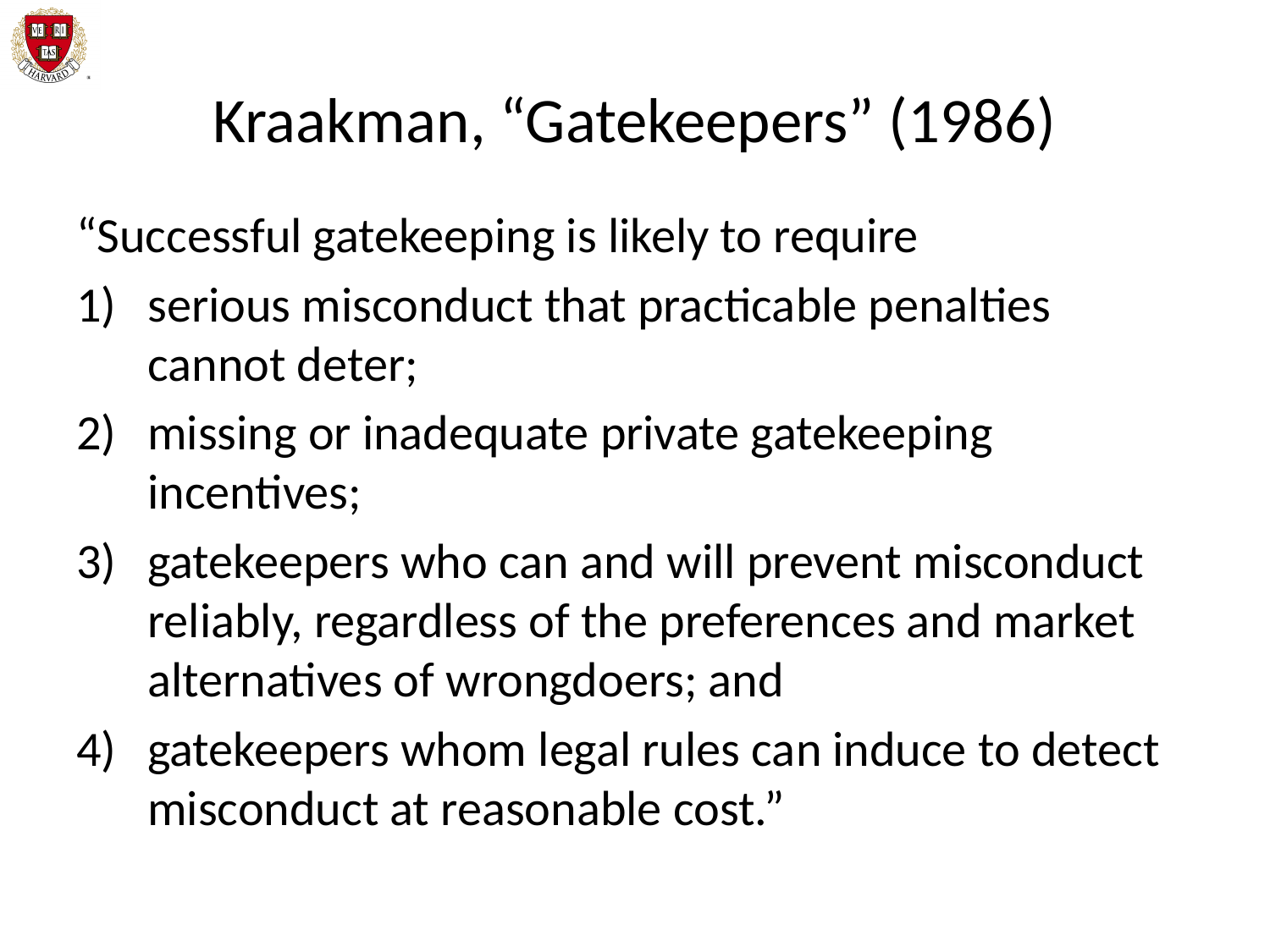

# Kraakman, “Gatekeepers” (1986)
“Successful gatekeeping is likely to require
serious misconduct that practicable penalties cannot deter;
missing or inadequate private gatekeeping incentives;
gatekeepers who can and will prevent misconduct reliably, regardless of the preferences and market alternatives of wrongdoers; and
gatekeepers whom legal rules can induce to detect misconduct at reasonable cost.”